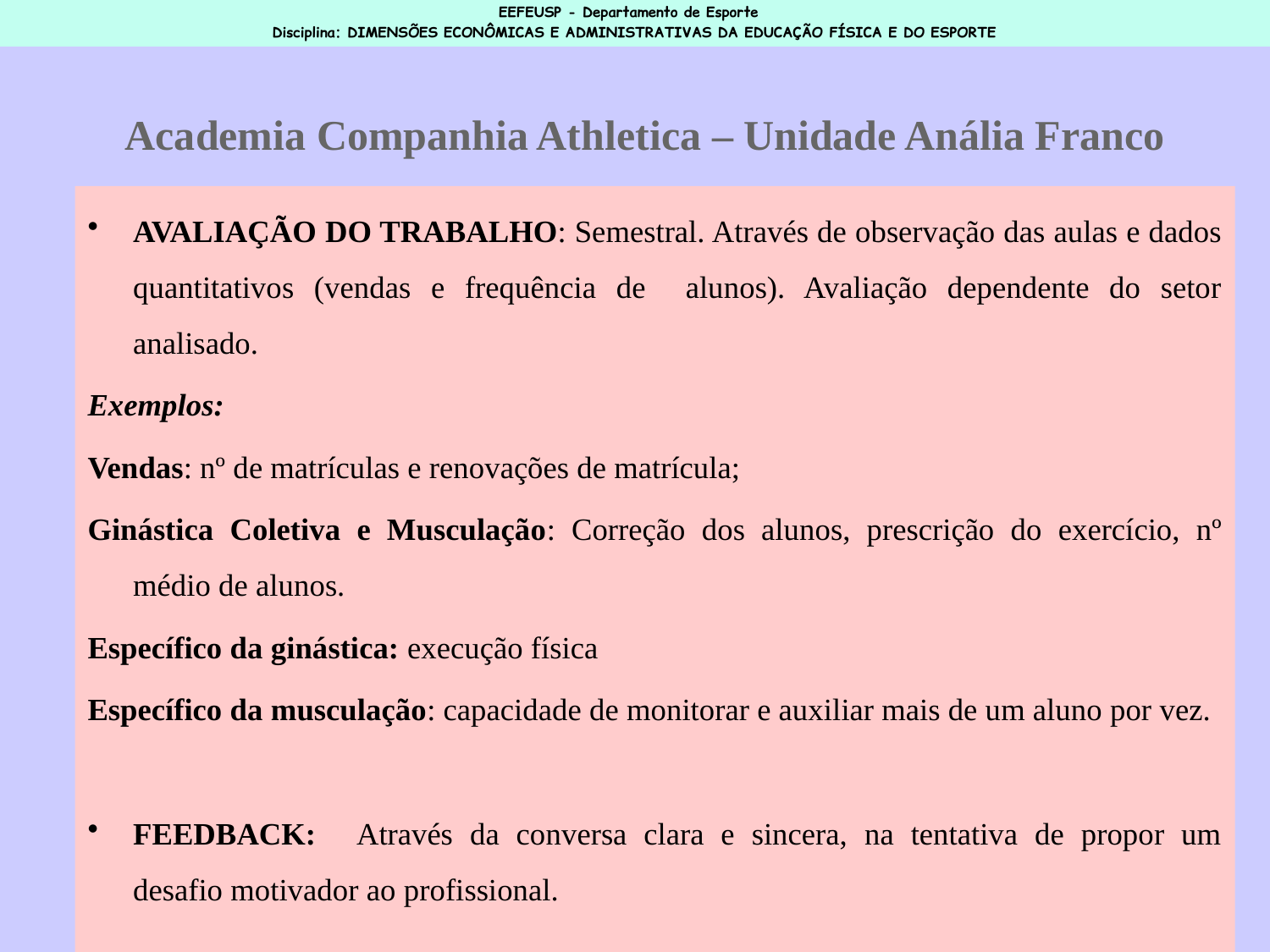

EEFEUSP - Departamento de Esporte
Disciplina: DIMENSÕES ECONÔMICAS E ADMINISTRATIVAS DA EDUCAÇÃO FÍSICA E DO ESPORTE
Academia Companhia Athletica – Unidade Anália Franco
AVALIAÇÃO DO TRABALHO: Semestral. Através de observação das aulas e dados quantitativos (vendas e frequência de  alunos). Avaliação dependente do setor analisado.
Exemplos:
Vendas: nº de matrículas e renovações de matrícula;
Ginástica Coletiva e Musculação: Correção dos alunos, prescrição do exercício, nº médio de alunos.
Específico da ginástica: execução física
Específico da musculação: capacidade de monitorar e auxiliar mais de um aluno por vez.

FEEDBACK:	Através da conversa clara e sincera, na tentativa de propor um desafio motivador ao profissional.